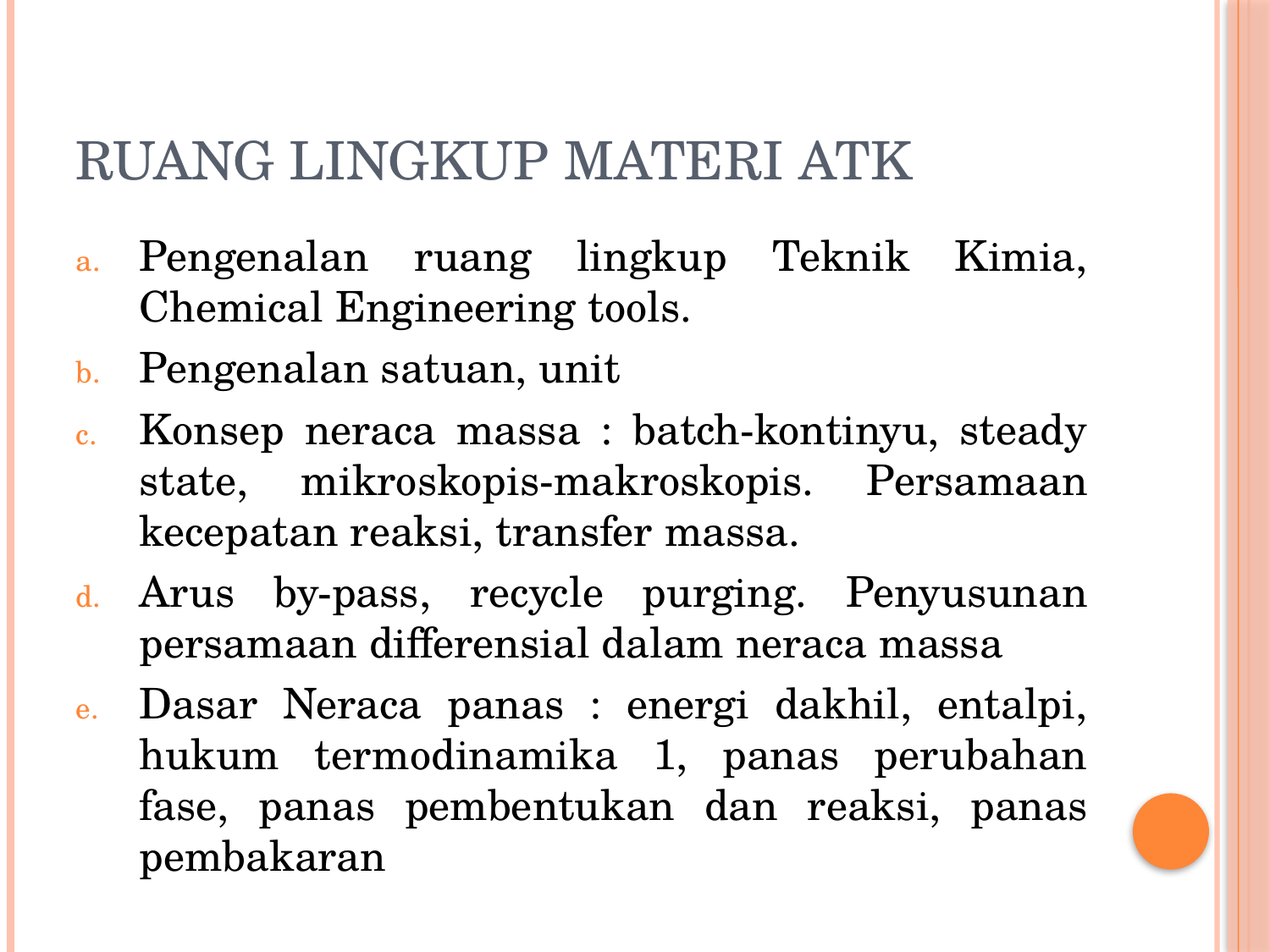

# Ruang Lingkup Materi ATK
Pengenalan ruang lingkup Teknik Kimia, Chemical Engineering tools.
Pengenalan satuan, unit
Konsep neraca massa : batch-kontinyu, steady state, mikroskopis-makroskopis. Persamaan kecepatan reaksi, transfer massa.
Arus by-pass, recycle purging. Penyusunan persamaan differensial dalam neraca massa
Dasar Neraca panas : energi dakhil, entalpi, hukum termodinamika 1, panas perubahan fase, panas pembentukan dan reaksi, panas pembakaran